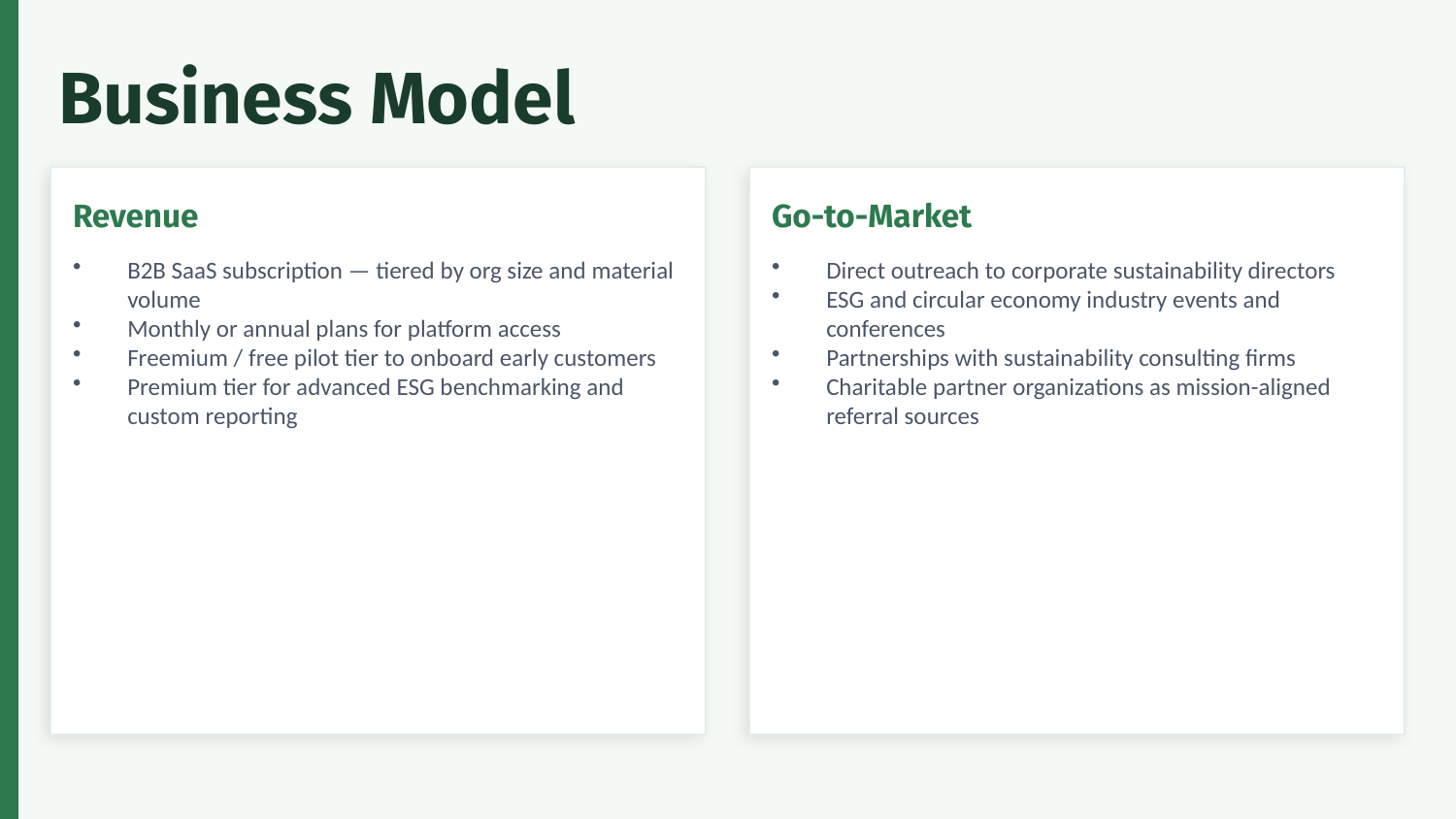

Business Model

Revenue
Go-to-Market
B2B SaaS subscription — tiered by org size and material volume
Monthly or annual plans for platform access
Freemium / free pilot tier to onboard early customers
Premium tier for advanced ESG benchmarking and custom reporting
Direct outreach to corporate sustainability directors
ESG and circular economy industry events and conferences
Partnerships with sustainability consulting firms
Charitable partner organizations as mission-aligned referral sources